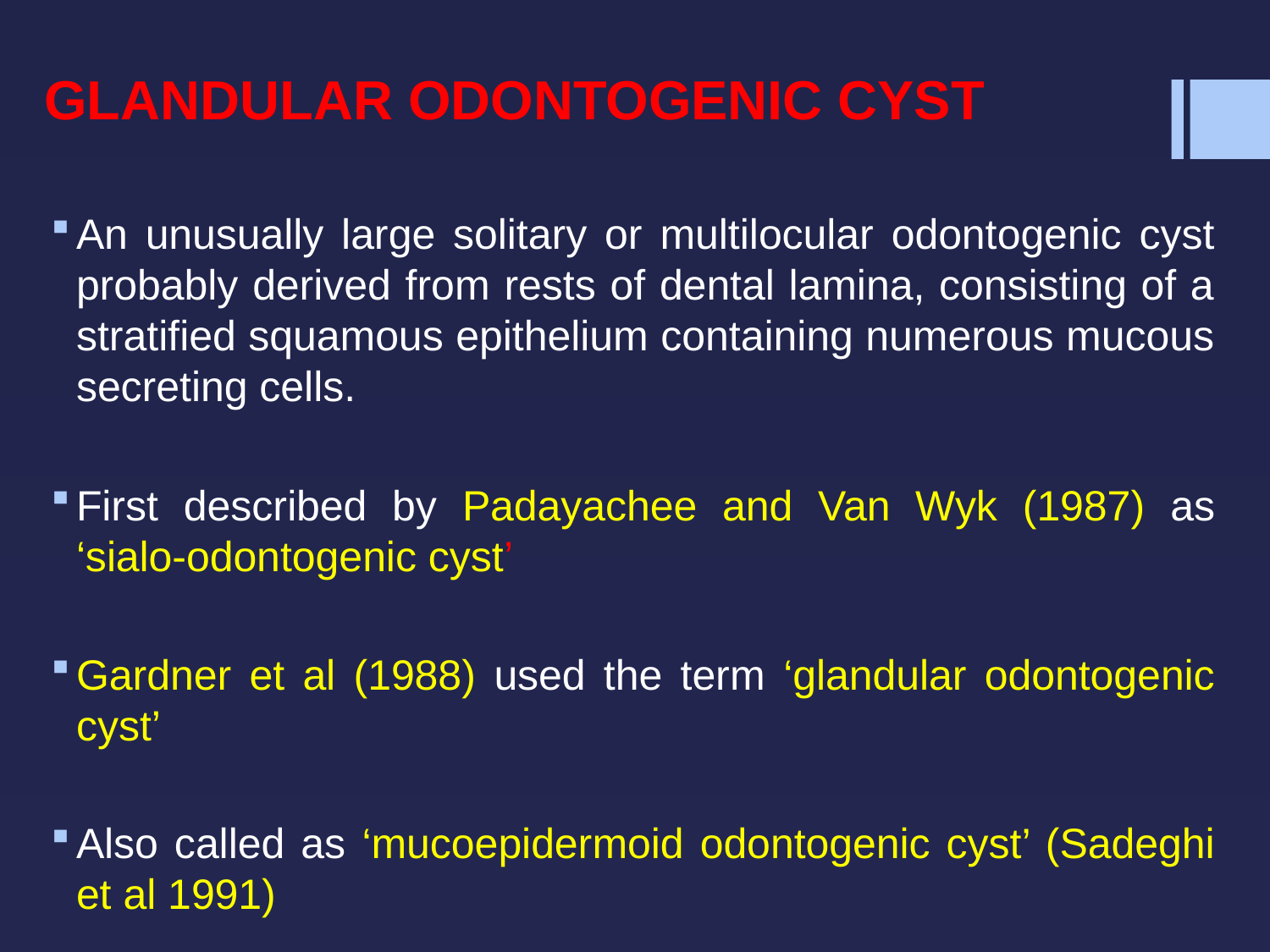

# GLANDULAR ODONTOGENIC CYST
An unusually large solitary or multilocular odontogenic cyst probably derived from rests of dental lamina, consisting of a stratified squamous epithelium containing numerous mucous secreting cells.

First described by Padayachee and Van Wyk (1987) as ‘sialo-odontogenic cyst’

Gardner et al (1988) used the term ‘glandular odontogenic cyst’

Also called as ‘mucoepidermoid odontogenic cyst’ (Sadeghi et al 1991)